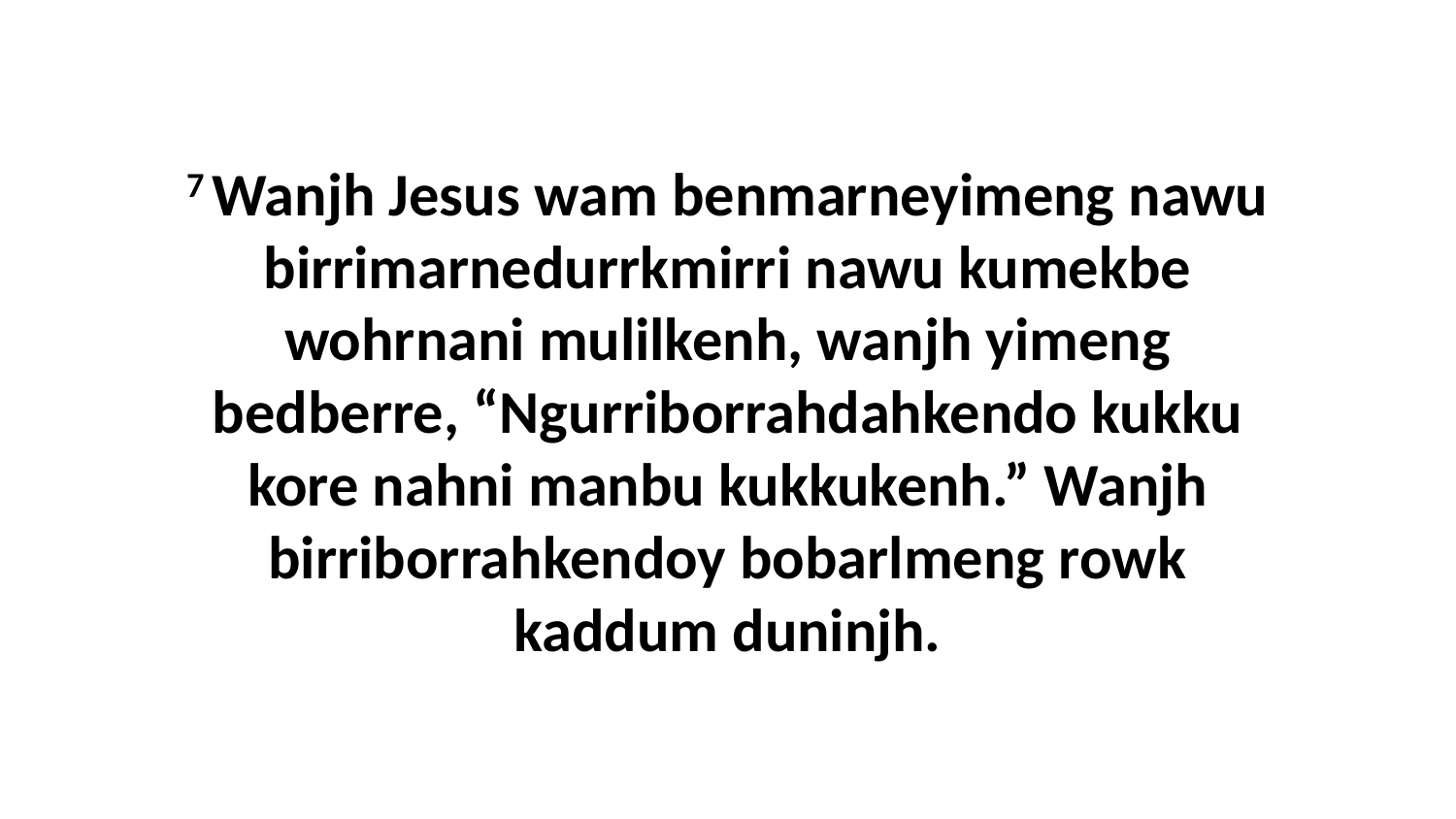

7 Wanjh Jesus wam benmarneyimeng nawu birrimarnedurrkmirri nawu kumekbe wohrnani mulilkenh, wanjh yimeng bedberre, “Ngurriborrahdahkendo kukku kore nahni manbu kukkukenh.” Wanjh birriborrahkendoy bobarlmeng rowk kaddum duninjh.